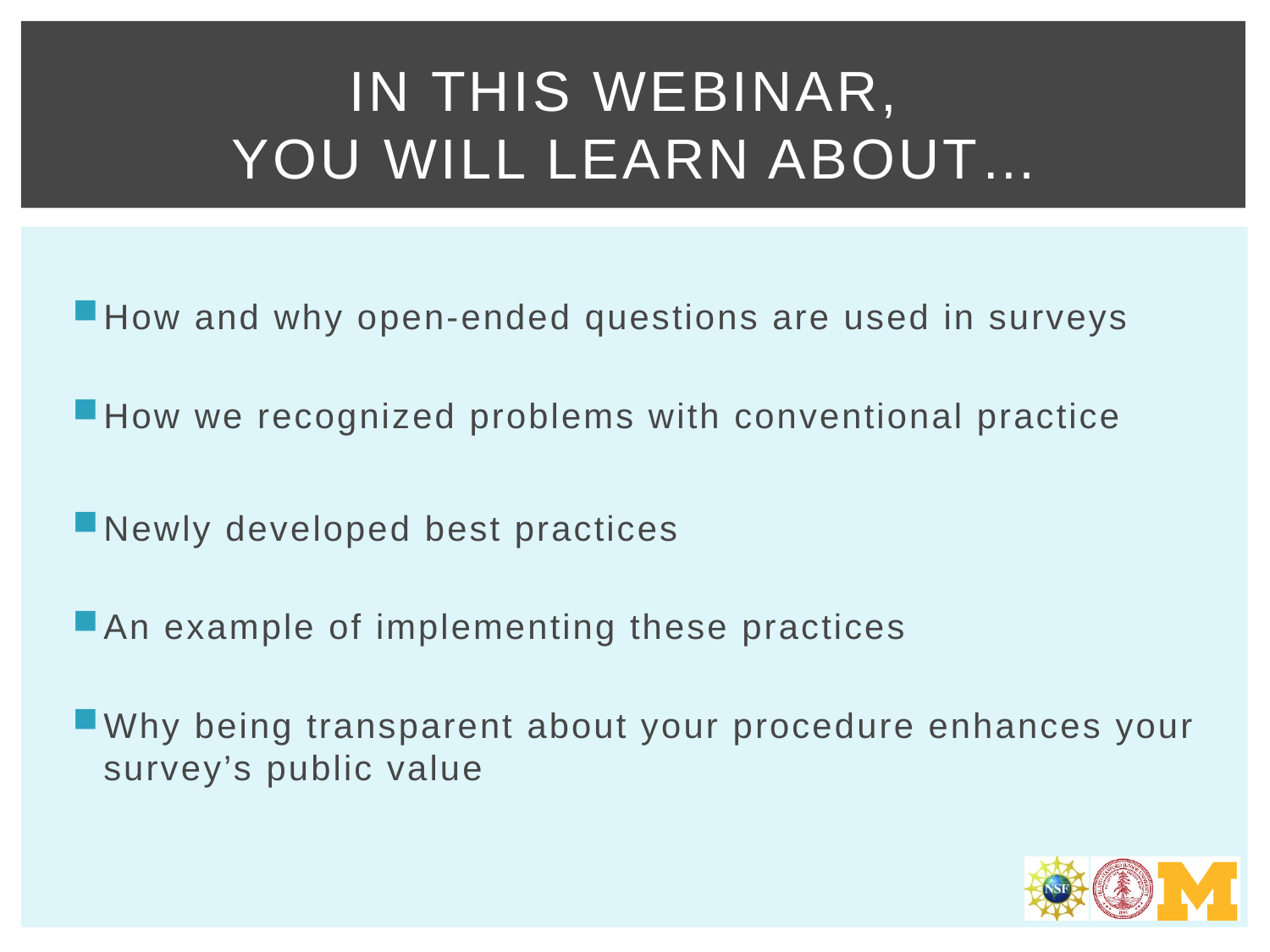

# In this webinar, you will learn about…

How and why open-ended questions are used in surveys

How we recognized problems with conventional practice

Newly developed best practices

An example of implementing these practices

Why being transparent about your procedure enhances your survey’s public value